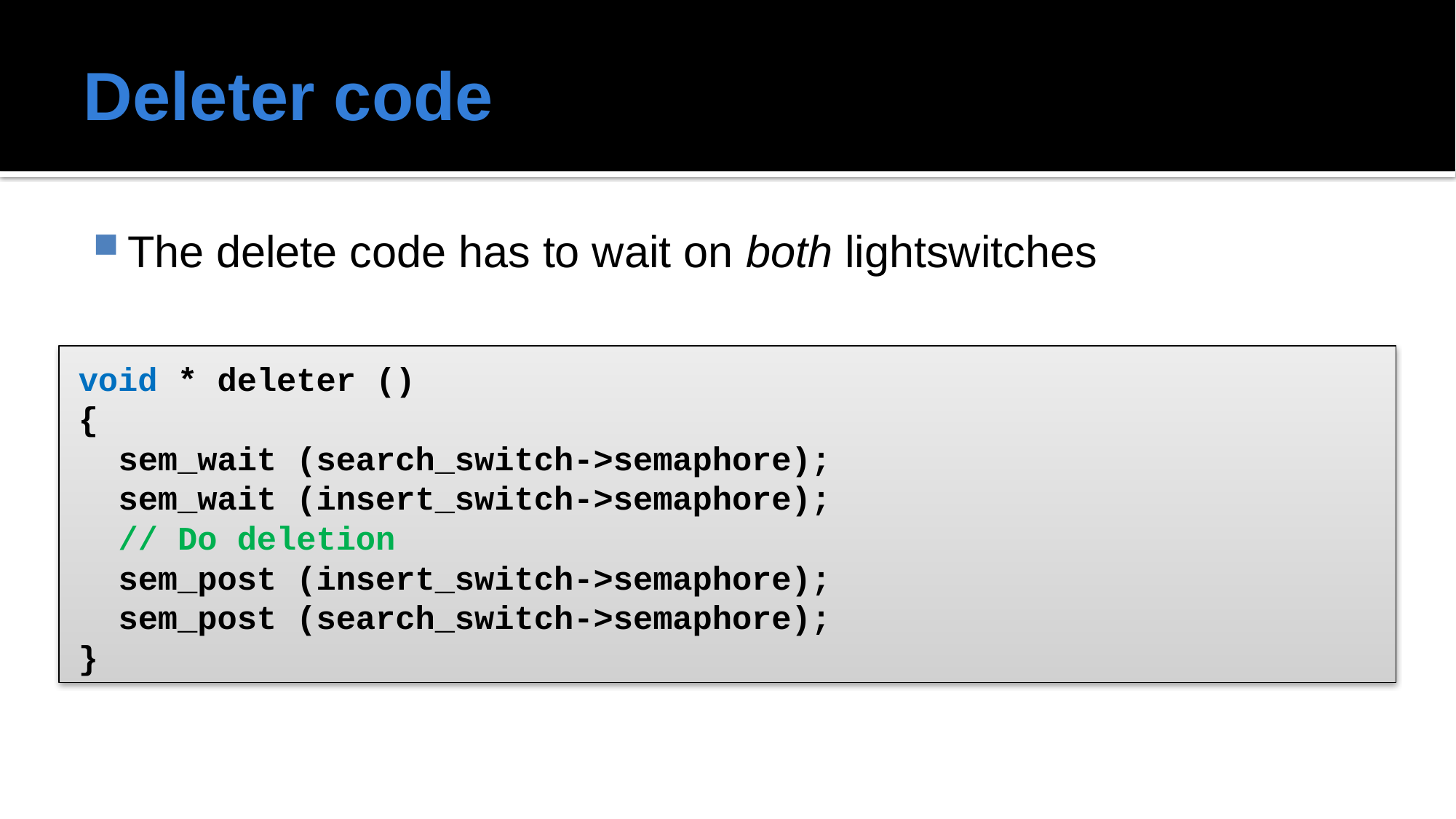

# Deleter code
The delete code has to wait on both lightswitches
void * deleter ()
{
  sem_wait (search_switch->semaphore);
  sem_wait (insert_switch->semaphore);
  // Do deletion
  sem_post (insert_switch->semaphore);
  sem_post (search_switch->semaphore);
}